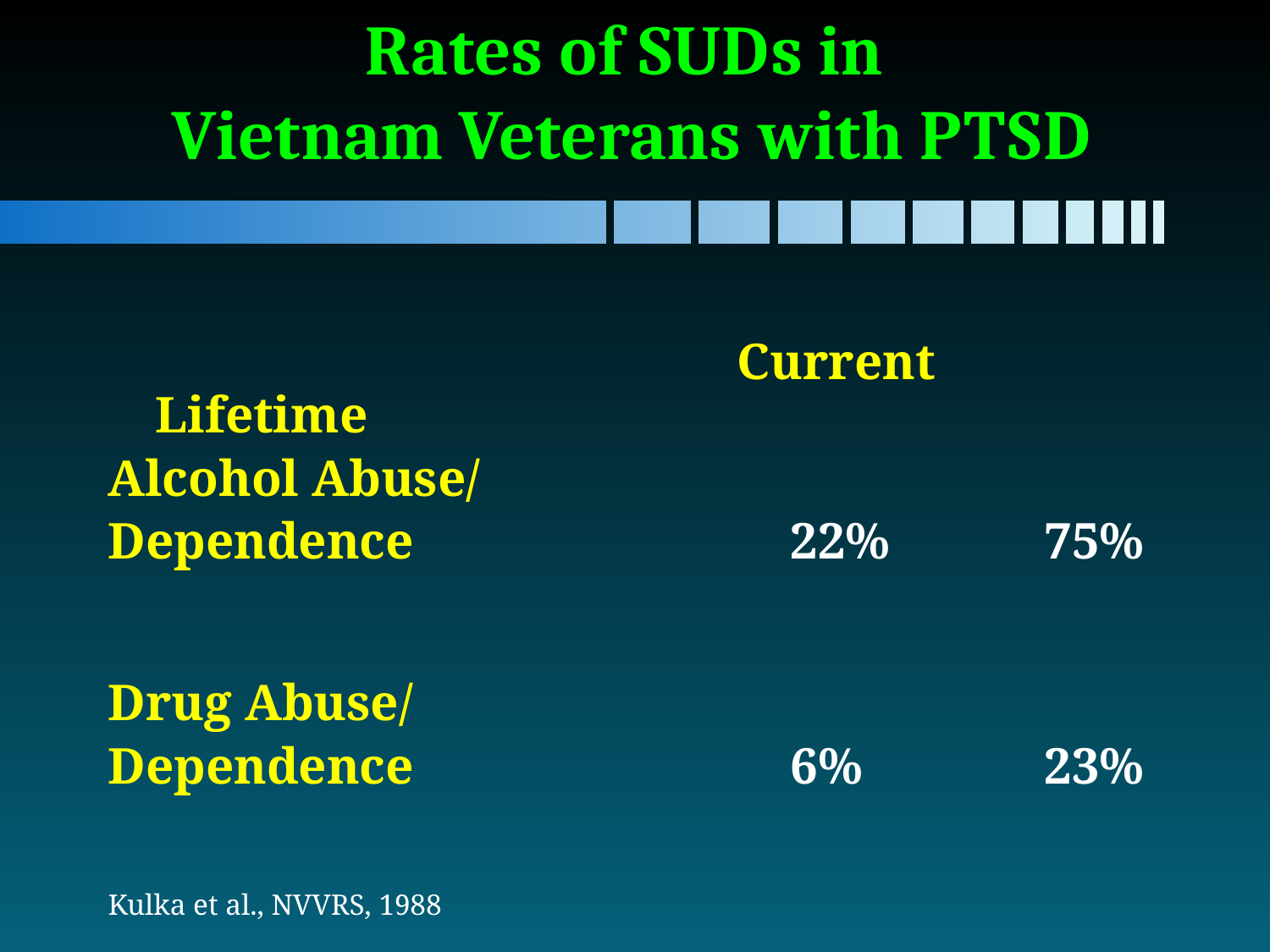

# Rates of SUDs in Vietnam Veterans with PTSD

					      Current   Lifetime
Alcohol Abuse/
Dependence			22%		75%

Drug Abuse/
Dependence			6%	    	23%

Kulka et al., NVVRS, 1988